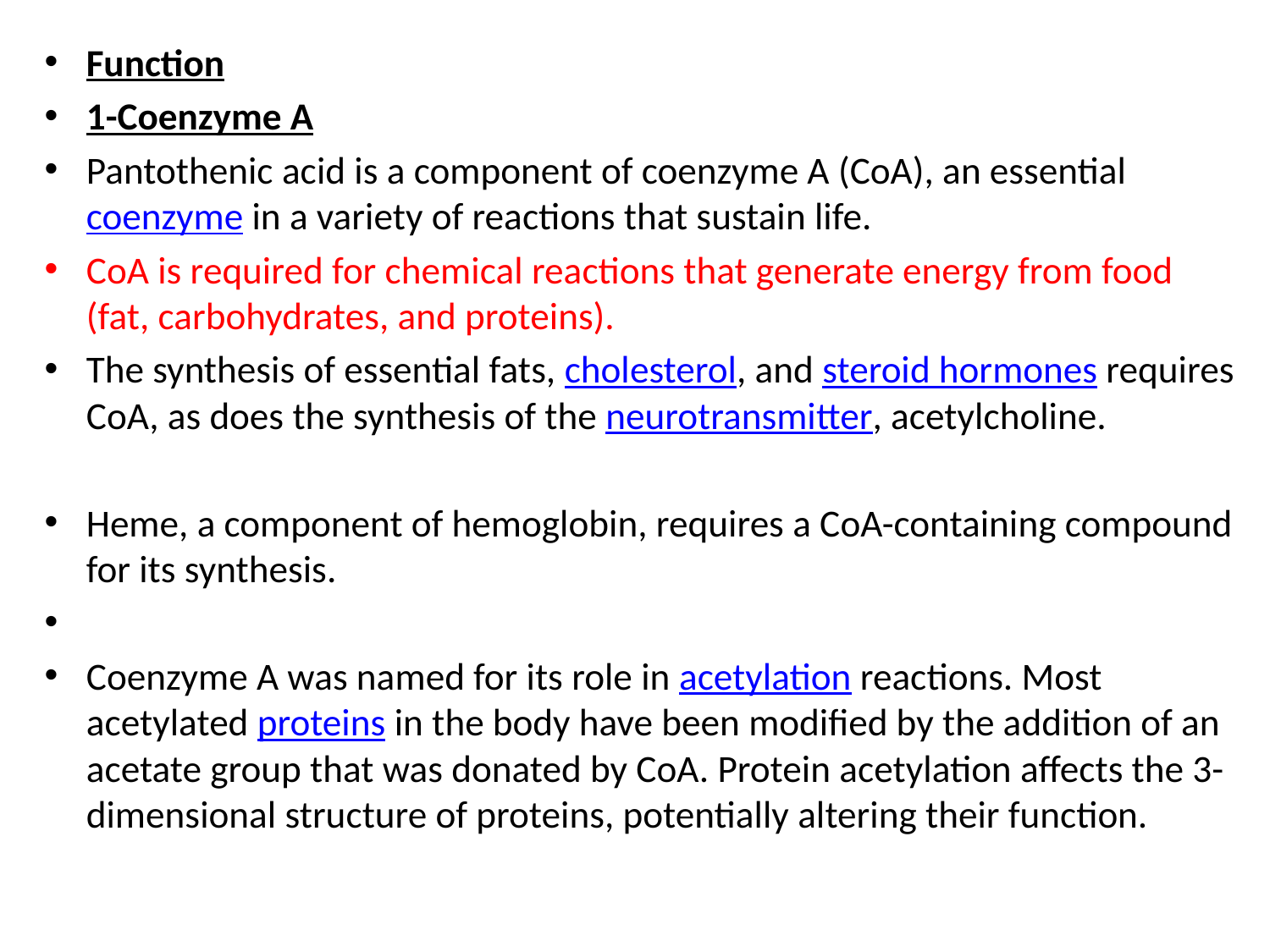

Function
1-Coenzyme A
Pantothenic acid is a component of coenzyme A (CoA), an essential coenzyme in a variety of reactions that sustain life.
CoA is required for chemical reactions that generate energy from food (fat, carbohydrates, and proteins).
The synthesis of essential fats, cholesterol, and steroid hormones requires CoA, as does the synthesis of the neurotransmitter, acetylcholine.

Heme, a component of hemoglobin, requires a CoA-containing compound for its synthesis.

Coenzyme A was named for its role in acetylation reactions. Most acetylated proteins in the body have been modified by the addition of an acetate group that was donated by CoA. Protein acetylation affects the 3-dimensional structure of proteins, potentially altering their function.
#